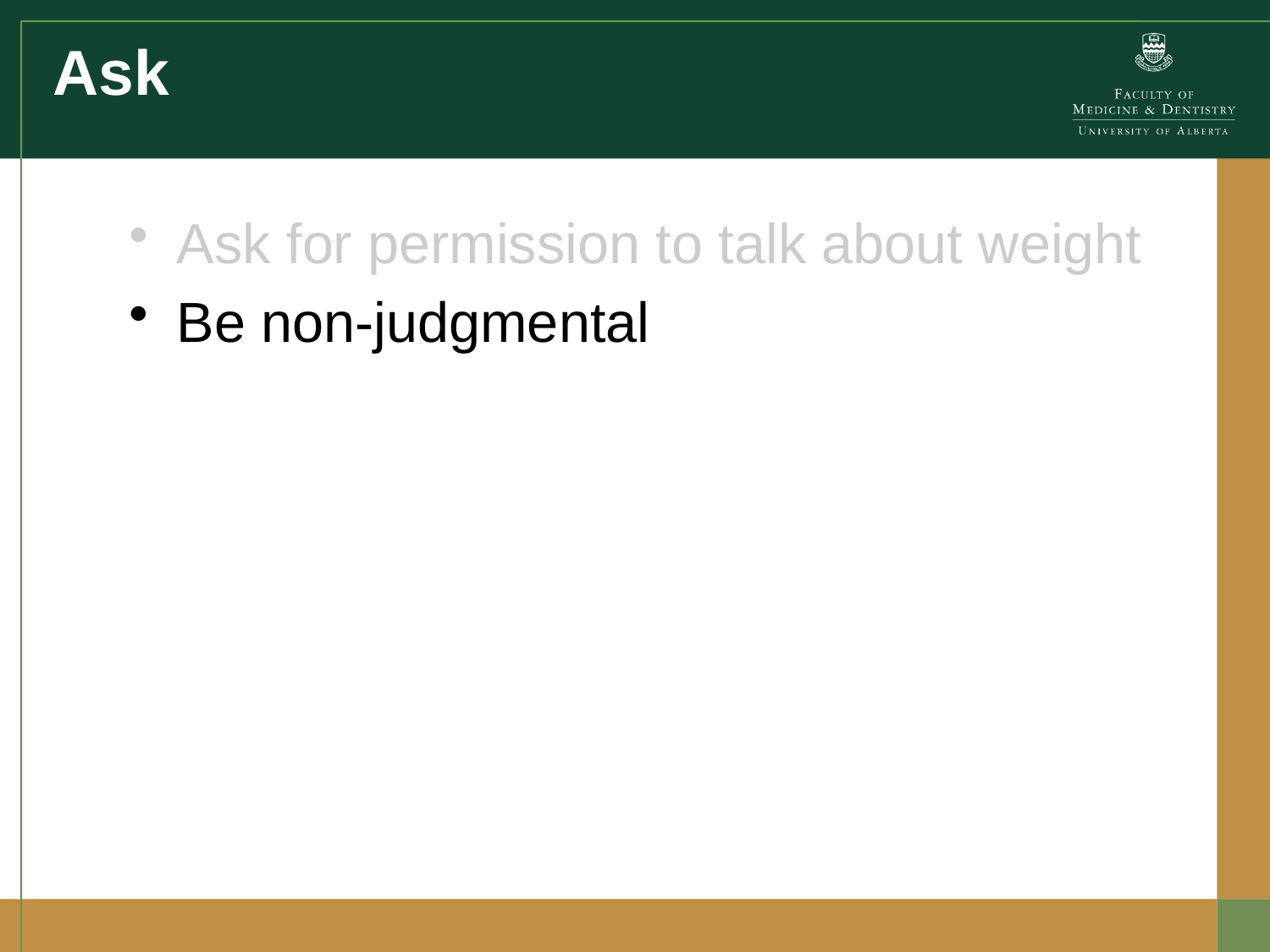

# Ask
Ask for permission to talk about weight
Be non-judgmental